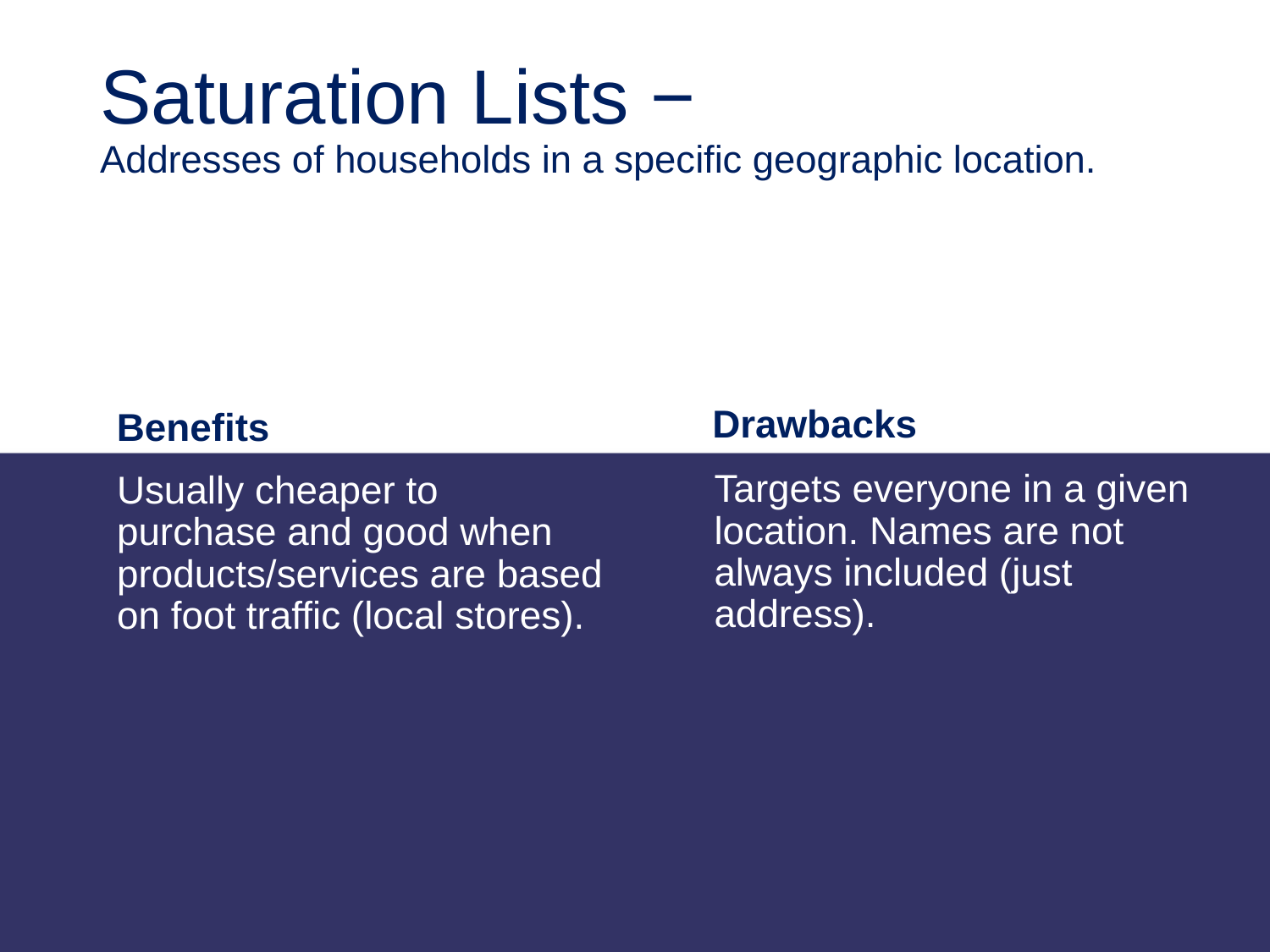

# Saturation Lists − Addresses of households in a specific geographic location.
Drawbacks
Benefits
Targets everyone in a given location. Names are not always included (just address).
Usually cheaper to purchase and good when products/services are based on foot traffic (local stores).